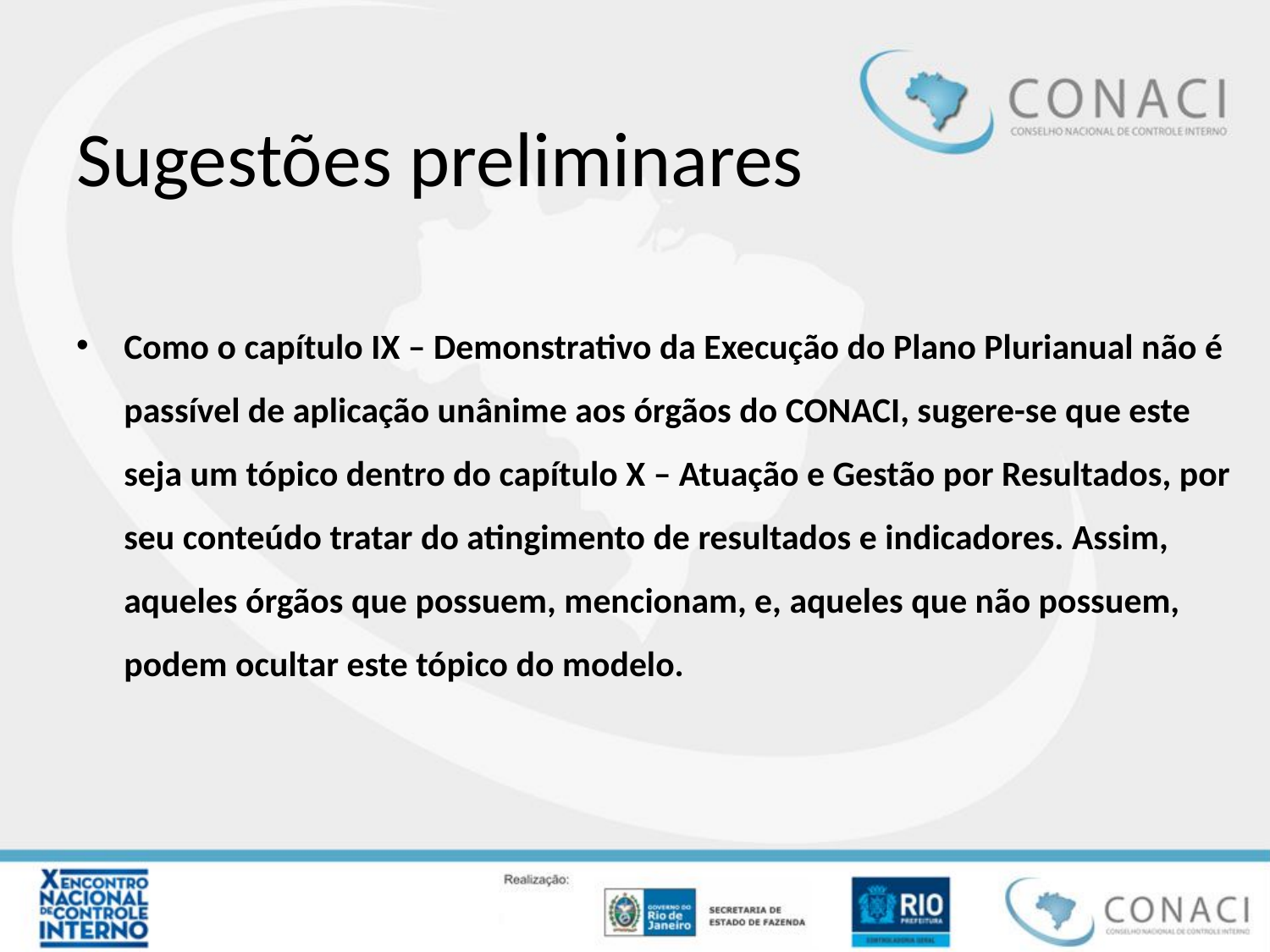

# Sugestões preliminares
Como o capítulo IX – Demonstrativo da Execução do Plano Plurianual não é passível de aplicação unânime aos órgãos do CONACI, sugere-se que este seja um tópico dentro do capítulo X – Atuação e Gestão por Resultados, por seu conteúdo tratar do atingimento de resultados e indicadores. Assim, aqueles órgãos que possuem, mencionam, e, aqueles que não possuem, podem ocultar este tópico do modelo.